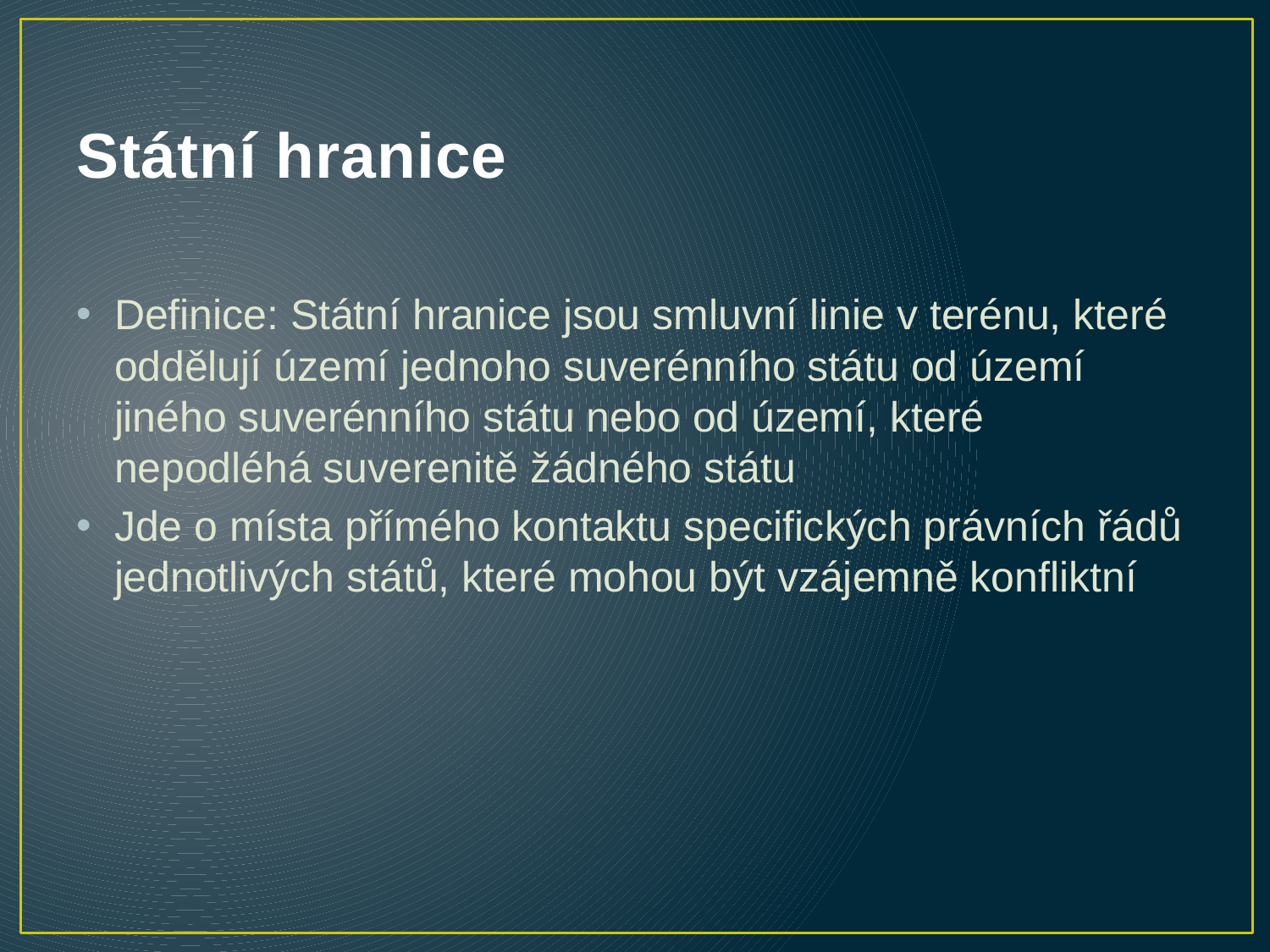

# Státní hranice

Definice: Státní hranice jsou smluvní linie v terénu, které oddělují území jednoho suverénního státu od území jiného suverénního státu nebo od území, které nepodléhá suverenitě žádného státu
Jde o místa přímého kontaktu specifických právních řádů jednotlivých států, které mohou být vzájemně konfliktní